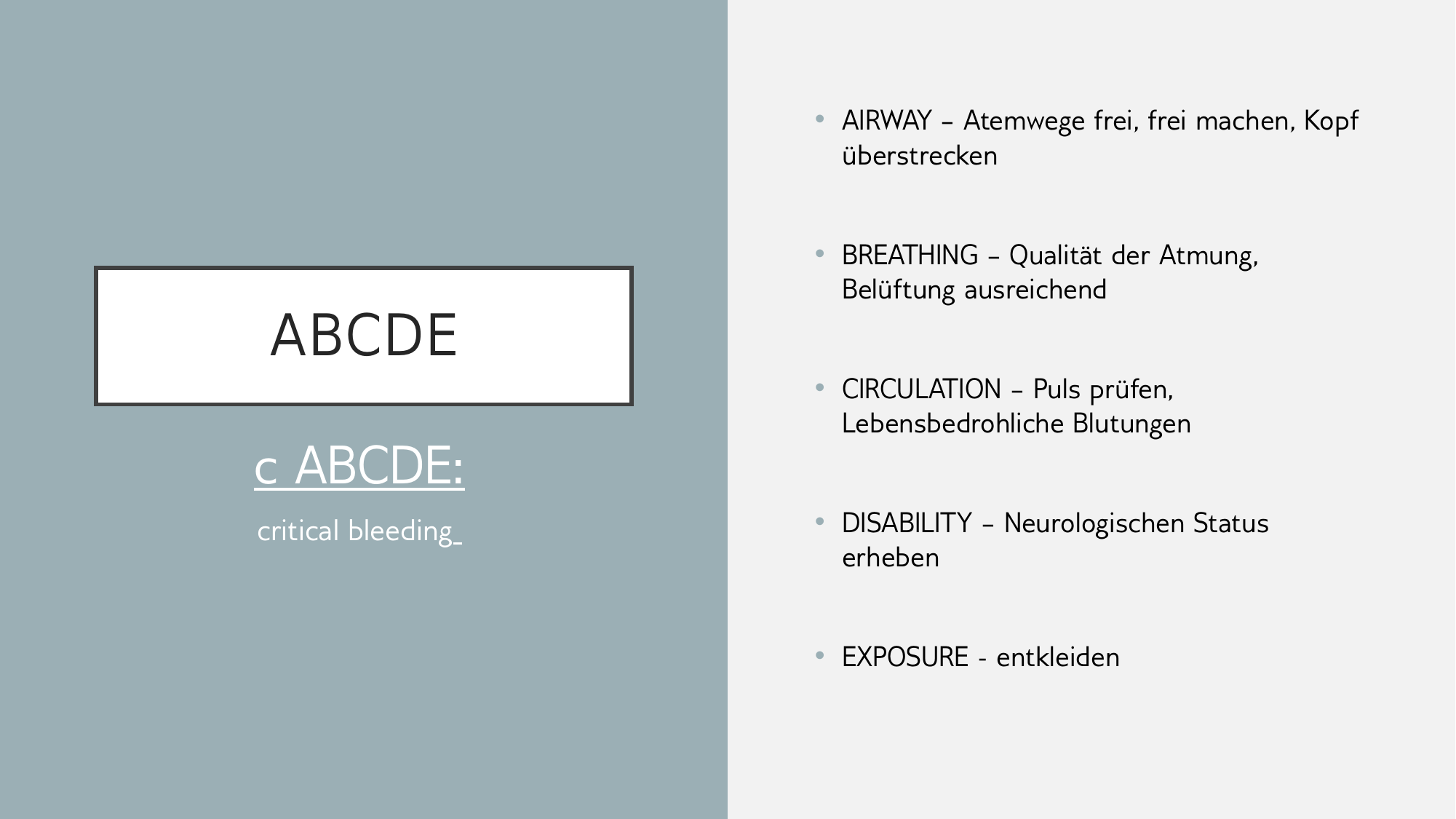

AIRWAY – Atemwege frei, frei machen, Kopf überstrecken

BREATHING – Qualität der Atmung, Belüftung ausreichend

CIRCULATION – Puls prüfen, Lebensbedrohliche Blutungen

DISABILITY – Neurologischen Status erheben

EXPOSURE - entkleiden
# ABCDE
c ABCDE:
critical bleeding